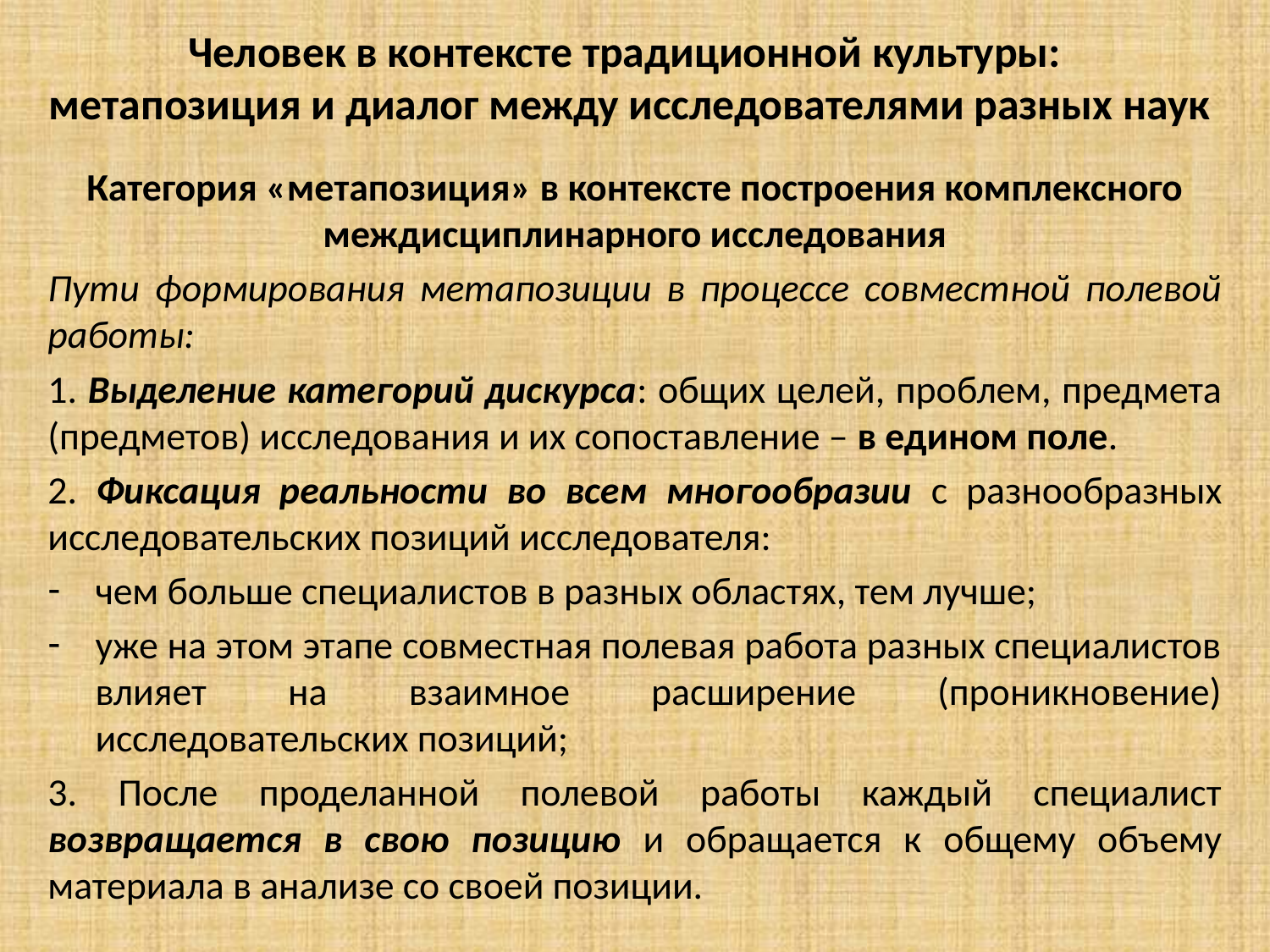

# Человек в контексте традиционной культуры: метапозиция и диалог между исследователями разных наук
Категория «метапозиция» в контексте построения комплексного междисциплинарного исследования
Пути формирования метапозиции в процессе совместной полевой работы:
1. Выделение категорий дискурса: общих целей, проблем, предмета (предметов) исследования и их сопоставление – в едином поле.
2. Фиксация реальности во всем многообразии с разнообразных исследовательских позиций исследователя:
чем больше специалистов в разных областях, тем лучше;
уже на этом этапе совместная полевая работа разных специалистов влияет на взаимное расширение (проникновение) исследовательских позиций;
3. После проделанной полевой работы каждый специалист возвращается в свою позицию и обращается к общему объему материала в анализе со своей позиции.